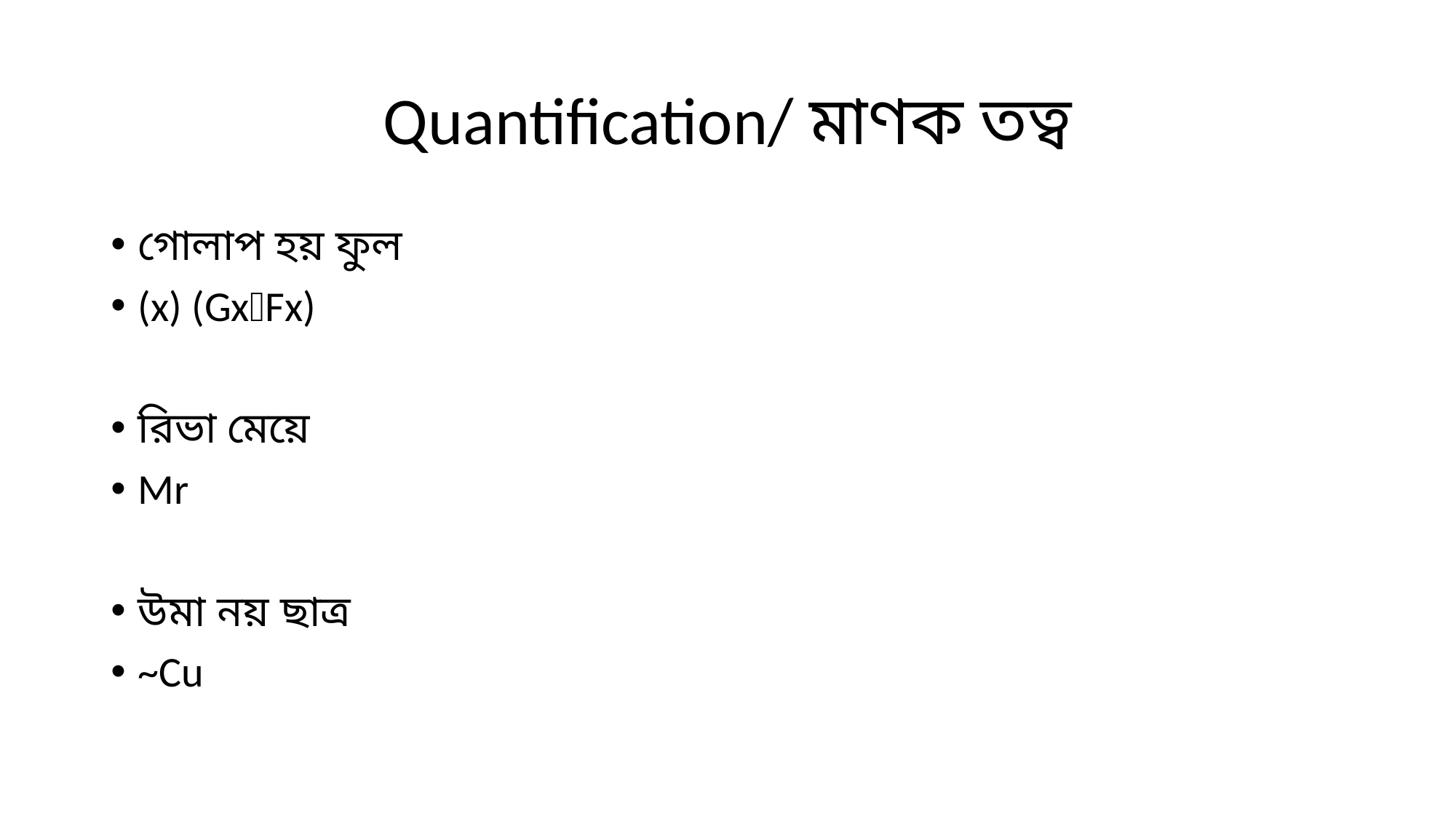

# Quantification/ মাণক তত্ব
গোলাপ হয় ফুল
(x) (Gx⊃Fx)

রিভা মেয়ে
Mr

উমা নয় ছাত্র
~Cu